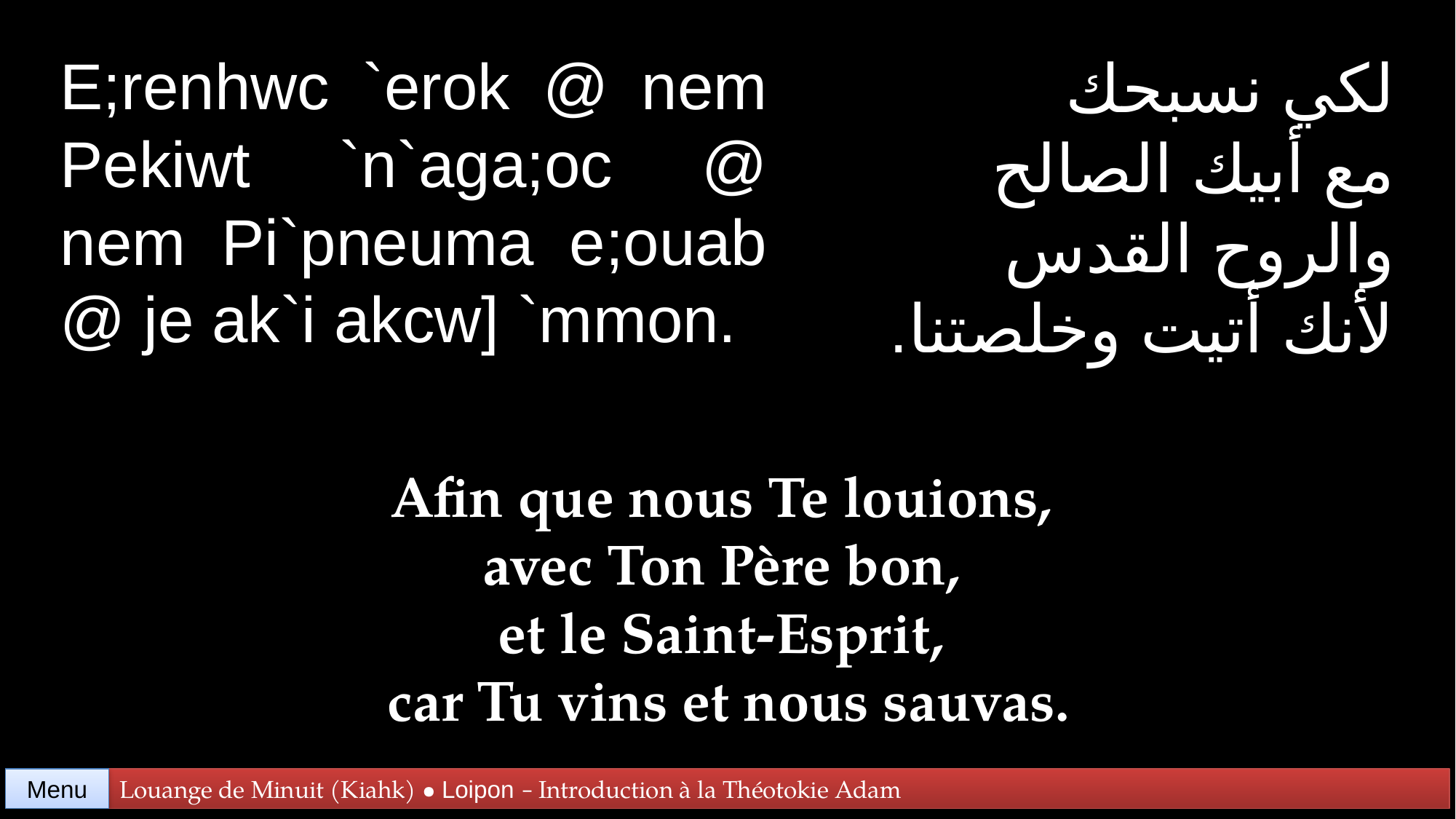

E;renhwc `erok @ nem Pekiwt `n`aga;oc @ nem Pi`pneuma e;ouab @ je ak`i akcw] `mmon.
لكي نسبحك
مع أبيك الصالح
والروح القدس
لأنك أتيت وخلصتنا.
Afin que nous Te louions,
avec Ton Père bon,
et le Saint-Esprit,
car Tu vins et nous sauvas.
Menu
Louange de Minuit (Kiahk) • Loipon – Introduction à la Théotokie Adam